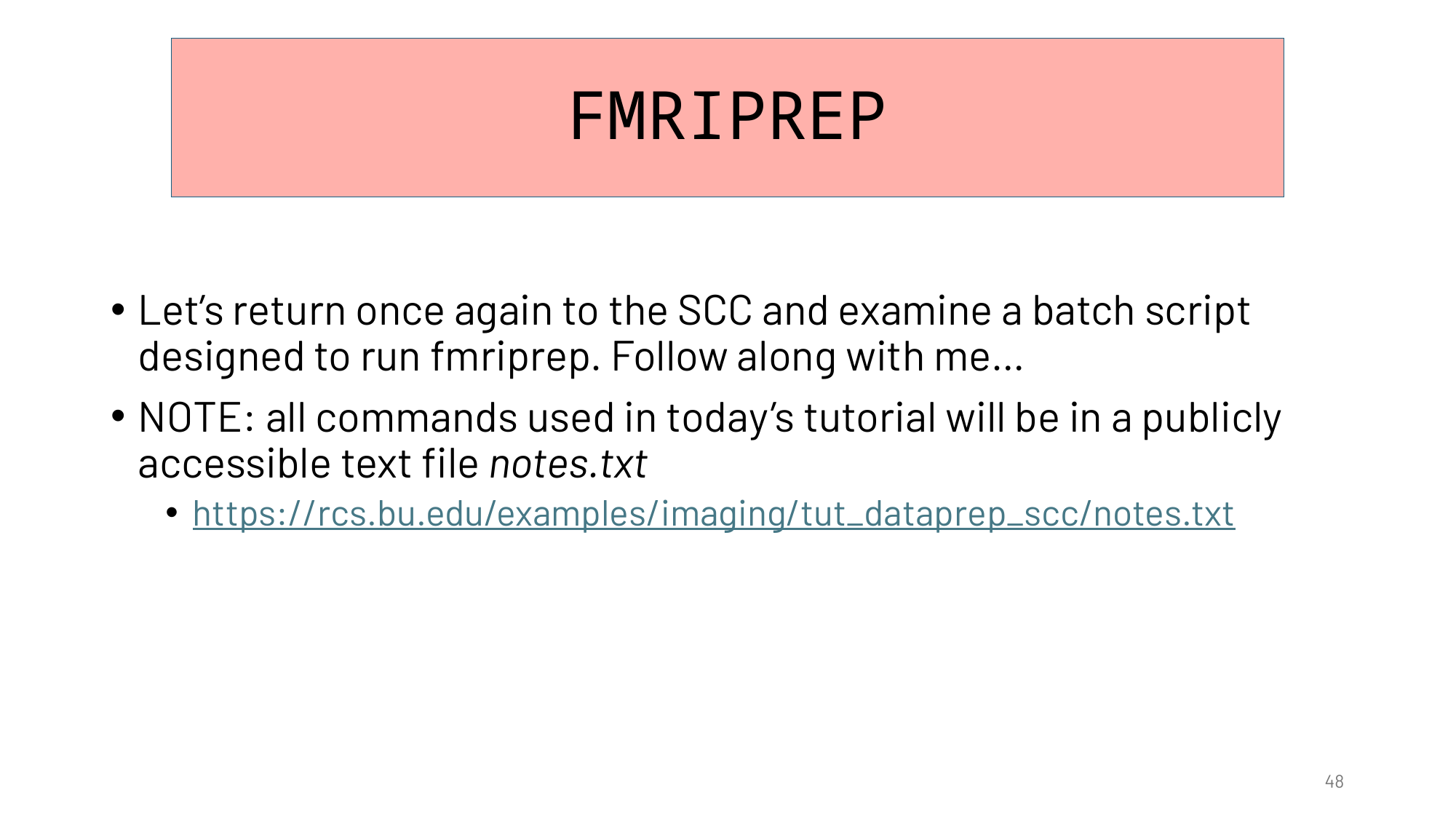

# FMRIPREP
Let’s return once again to the SCC and examine a batch script designed to run fmriprep. Follow along with me…
NOTE: all commands used in today’s tutorial will be in a publicly accessible text file notes.txt
https://rcs.bu.edu/examples/imaging/tut_dataprep_scc/notes.txt
48